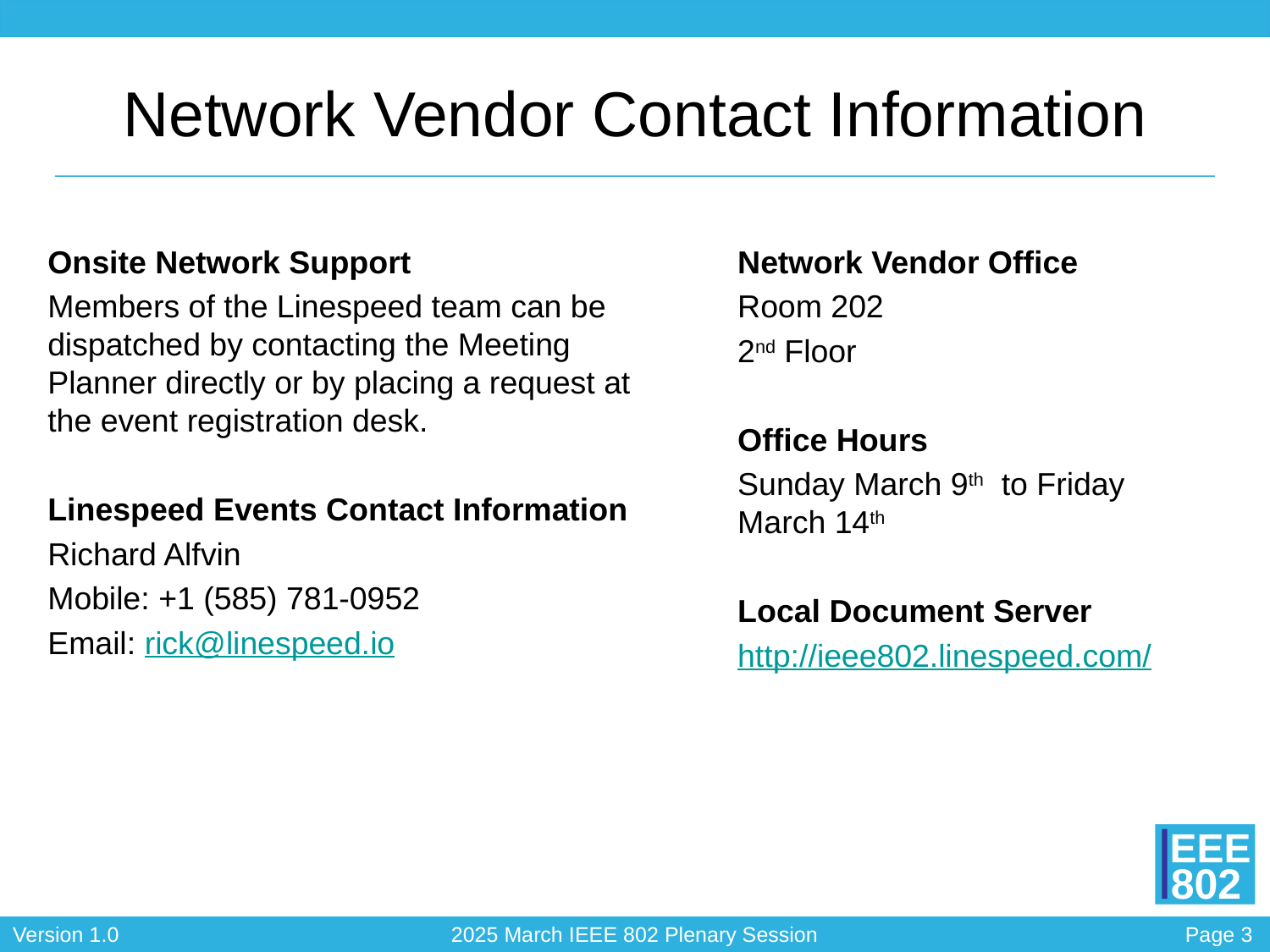

# Network Vendor Contact Information
Onsite Network Support
Members of the Linespeed team can be dispatched by contacting the Meeting Planner directly or by placing a request at the event registration desk.

Linespeed Events Contact Information
Richard Alfvin
Mobile: +1 (585) 781-0952
Email: rick@linespeed.io
Network Vendor Office
Room 202
2nd Floor

Office Hours
Sunday March 9th  to Friday March 14th

Local Document Server
http://ieee802.linespeed.com/